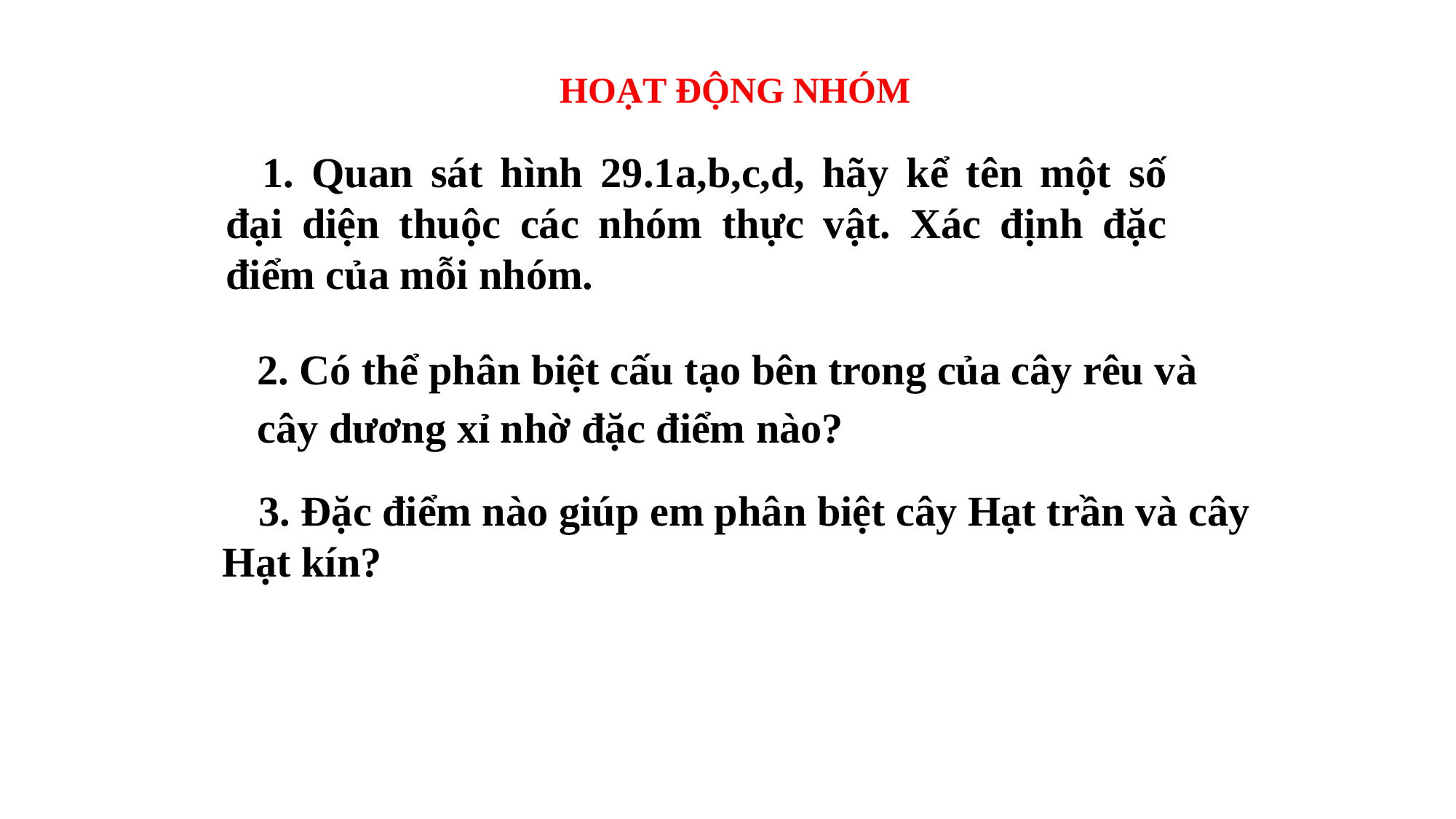

HOẠT ĐỘNG NHÓM
1. Quan sát hình 29.1a,b,c,d, hãy kể tên một số đại diện thuộc các nhóm thực vật. Xác định đặc điểm của mỗi nhóm.
2. Có thể phân biệt cấu tạo bên trong của cây rêu và cây dương xỉ nhờ đặc điểm nào?
3. Đặc điểm nào giúp em phân biệt cây Hạt trần và cây Hạt kín?